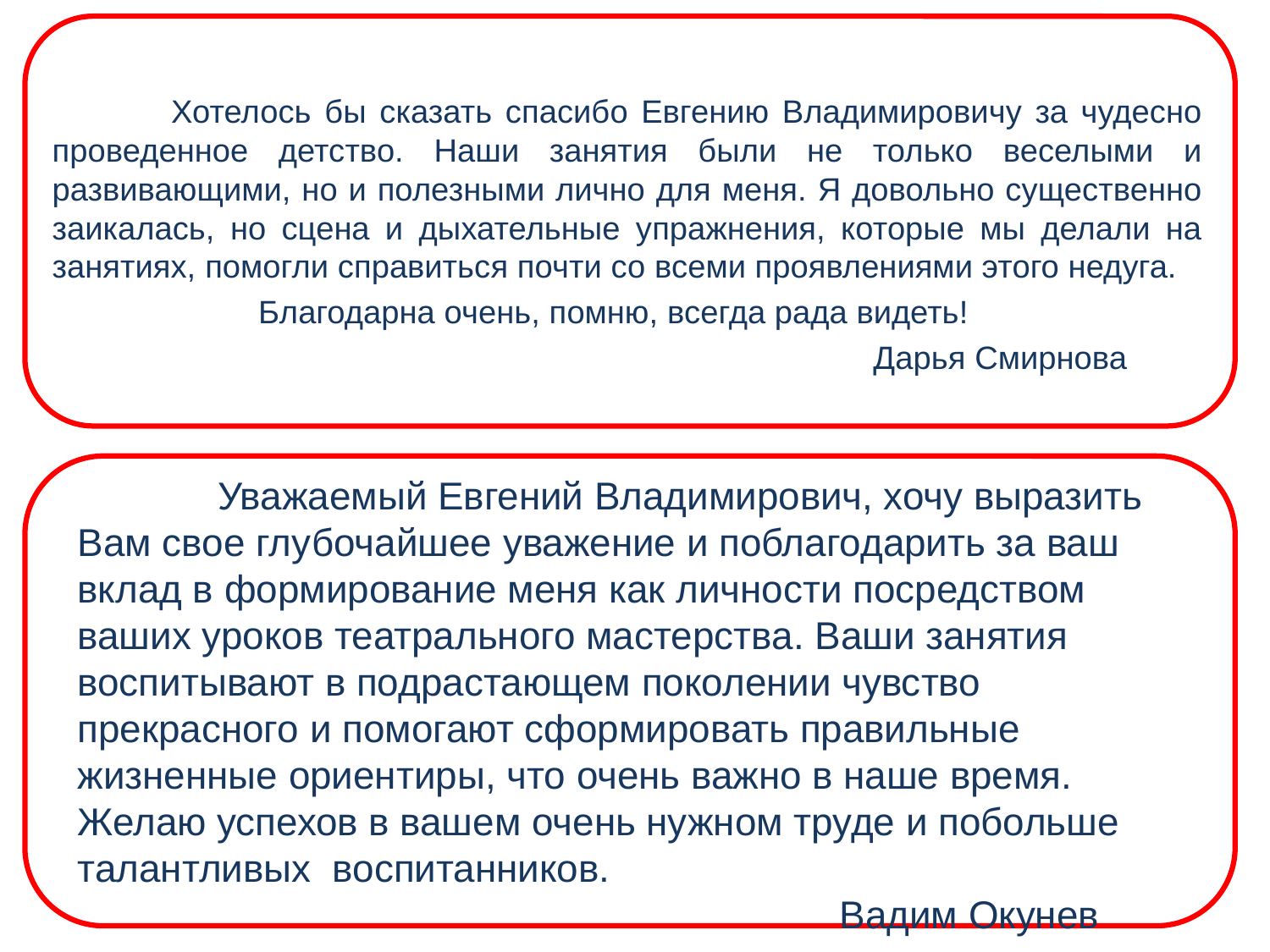

Хотелось бы сказать спасибо Евгению Владимировичу за чудесно проведенное детство. Наши занятия были не только веселыми и развивающими, но и полезными лично для меня. Я довольно существенно заикалась, но сцена и дыхательные упражнения, которые мы делали на занятиях, помогли справиться почти со всеми проявлениями этого недуга.
                           Благодарна очень, помню, всегда рада видеть!
                                                                                              Дарья Смирнова

# Уважаемый Евгений Владимирович, хочу выразить Вам свое глубочайшее уважение и поблагодарить за ваш вклад в формирование меня как личности посредством ваших уроков театрального мастерства. Ваши занятия воспитывают в подрастающем поколении чувство прекрасного и помогают сформировать правильные жизненные ориентиры, что очень важно в наше время. Желаю успехов в вашем очень нужном труде и побольше талантливых  воспитанников. Вадим Окунев